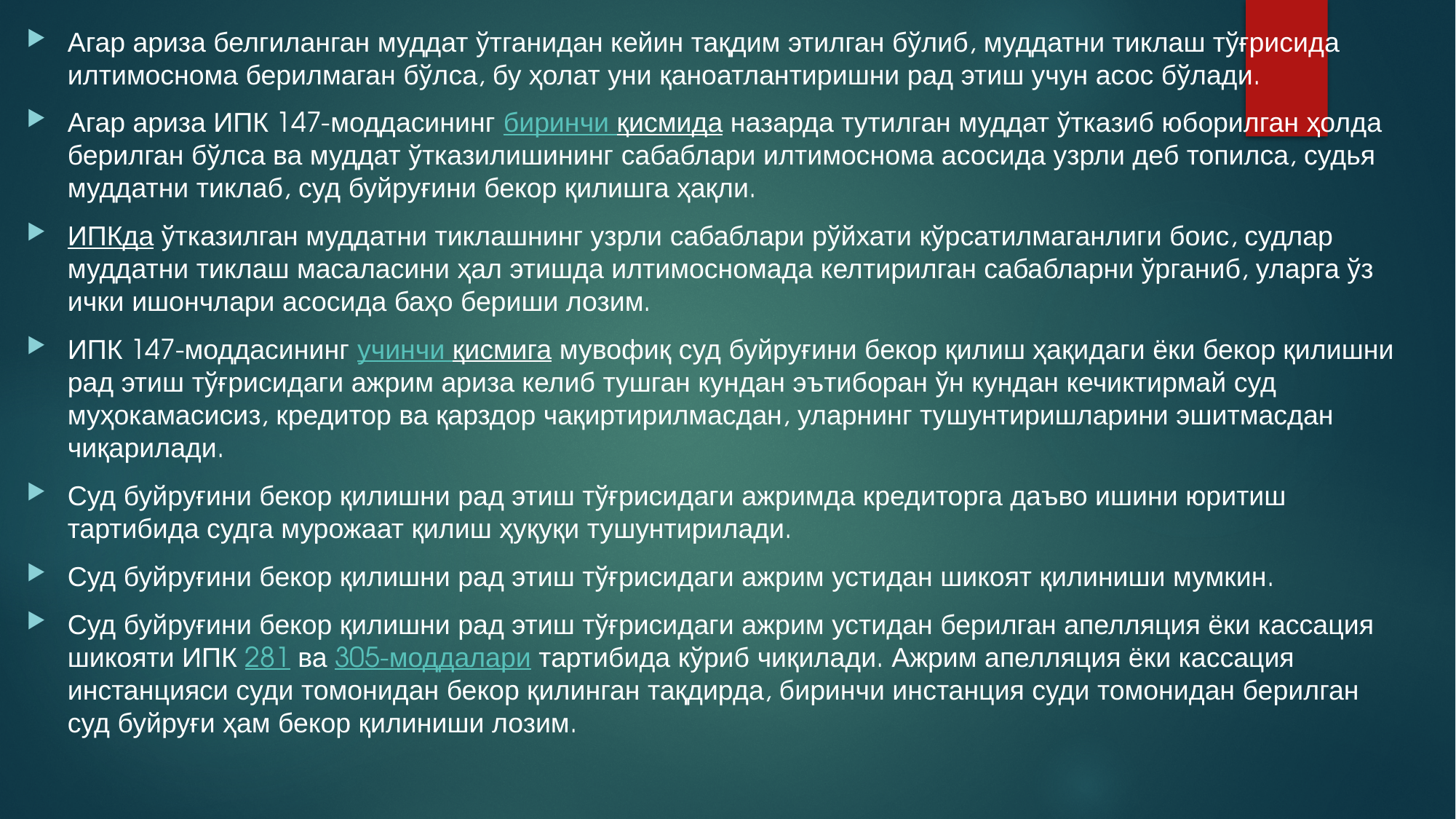

Агар ариза белгиланган муддат ўтганидан кейин тақдим этилган бўлиб, муддатни тиклаш тўғрисида илтимоснома берилмаган бўлса, бу ҳолат уни қаноатлантиришни рад этиш учун асос бўлади.
Агар ариза ИПК 147-моддасининг биринчи қисмида назарда тутилган муддат ўтказиб юборилган ҳолда берилган бўлса ва муддат ўтказилишининг сабаблари илтимоснома асосида узрли деб топилса, судья муддатни тиклаб, суд буйруғини бекор қилишга ҳақли.
ИПКда ўтказилган муддатни тиклашнинг узрли сабаблари рўйхати кўрсатилмаганлиги боис, судлар муддатни тиклаш масаласини ҳал этишда илтимосномада келтирилган сабабларни ўрганиб, уларга ўз ички ишончлари асосида баҳо бериши лозим.
ИПК 147-моддасининг учинчи қисмига мувофиқ суд буйруғини бекор қилиш ҳақидаги ёки бекор қилишни рад этиш тўғрисидаги ажрим ариза келиб тушган кундан эътиборан ўн кундан кечиктирмай суд муҳокамасисиз, кредитор ва қарздор чақиртирилмасдан, уларнинг тушунтиришларини эшитмасдан чиқарилади.
Суд буйруғини бекор қилишни рад этиш тўғрисидаги ажримда кредиторга даъво ишини юритиш тартибида судга мурожаат қилиш ҳуқуқи тушунтирилади.
Суд буйруғини бекор қилишни рад этиш тўғрисидаги ажрим устидан шикоят қилиниши мумкин.
Суд буйруғини бекор қилишни рад этиш тўғрисидаги ажрим устидан берилган апелляция ёки кассация шикояти ИПК 281 ва 305-моддалари тартибида кўриб чиқилади. Ажрим апелляция ёки кассация инстанцияси суди томонидан бекор қилинган тақдирда, биринчи инстанция суди томонидан берилган суд буйруғи ҳам бекор қилиниши лозим.